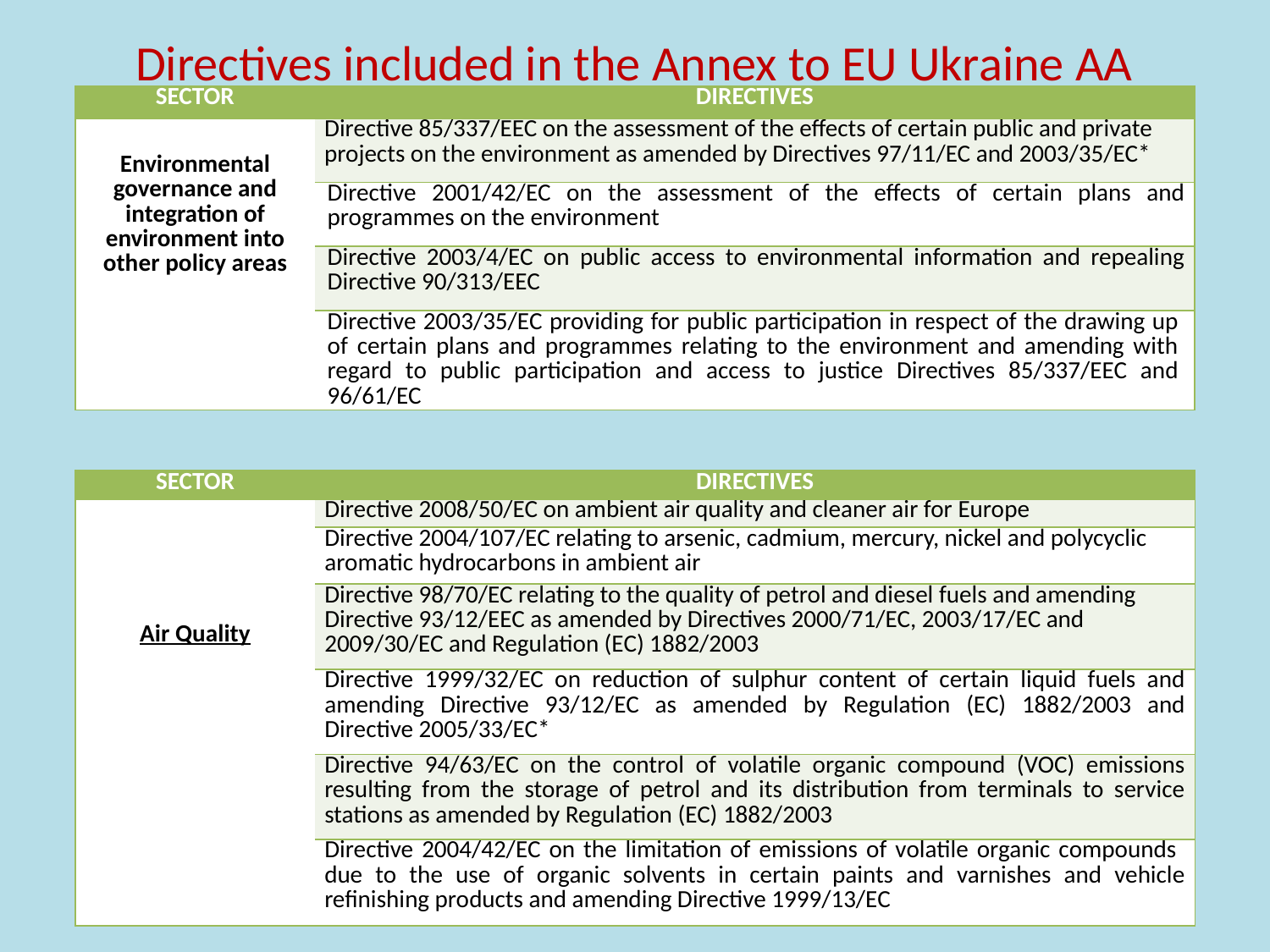

# Directives included in the Annex to EU Ukraine AA
| SECTOR | DIRECTIVES |
| --- | --- |
| Environmental governance and integration of environment into other policy areas | Directive 85/337/EEC on the assessment of the effects of certain public and private projects on the environment as amended by Directives 97/11/EC and 2003/35/EC\* |
|  | Directive 2001/42/EC on the assessment of the effects of certain plans and programmes on the environment |
|  | Directive 2003/4/EC on public access to environmental information and repealing Directive 90/313/EEC |
|  | Directive 2003/35/EC providing for public participation in respect of the drawing up of certain plans and programmes relating to the environment and amending with regard to public participation and access to justice Directives 85/337/EEC and 96/61/EC |
| SECTOR | DIRECTIVES |
| --- | --- |
| Air Quality | Directive 2008/50/EC on ambient air quality and cleaner air for Europe |
|  | Directive 2004/107/EC relating to arsenic, cadmium, mercury, nickel and polycyclic aromatic hydrocarbons in ambient air |
|  | Directive 98/70/EC relating to the quality of petrol and diesel fuels and amending Directive 93/12/EEC as amended by Directives 2000/71/EC, 2003/17/EC and 2009/30/EC and Regulation (EC) 1882/2003 |
|  | Directive 1999/32/EC on reduction of sulphur content of certain liquid fuels and amending Directive 93/12/EC as amended by Regulation (EC) 1882/2003 and Directive 2005/33/EC\* |
|  | Directive 94/63/EC on the control of volatile organic compound (VOC) emissions resulting from the storage of petrol and its distribution from terminals to service stations as amended by Regulation (EC) 1882/2003 |
|  | Directive 2004/42/EC on the limitation of emissions of volatile organic compounds due to the use of organic solvents in certain paints and varnishes and vehicle refinishing products and amending Directive 1999/13/EC |
3